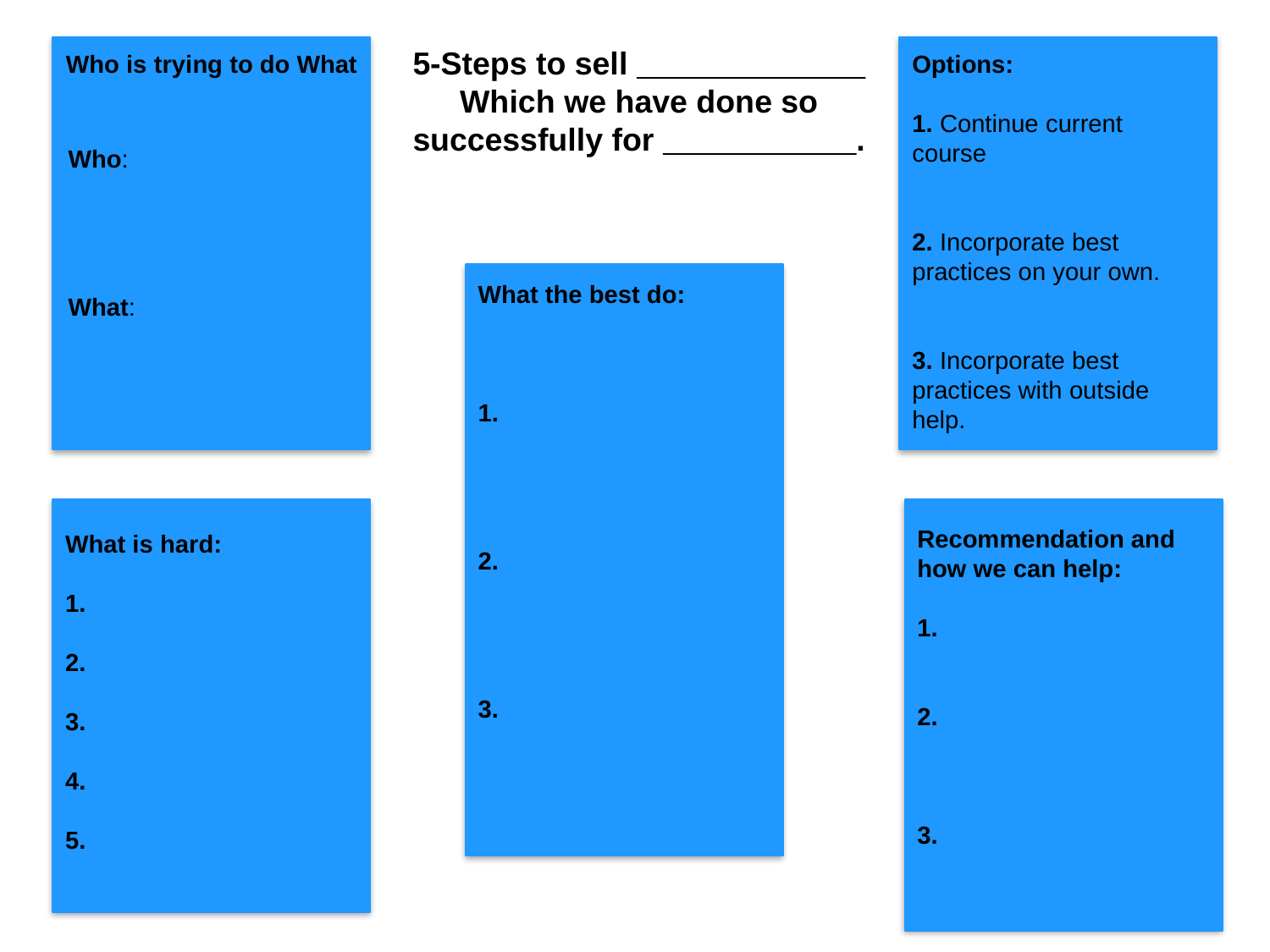

5-Steps to sell _____________
Which we have done so successfully for ___________.

Who is trying to do What
Options:

1. Continue current course

2. Incorporate best practices on your own.

3. Incorporate best practices with outside help.
Who:

What:

What the best do:

1.

2.

3.

What is hard:

1.

2.

3.

4.

5.

Recommendation and how we can help:

1.

2.

3.